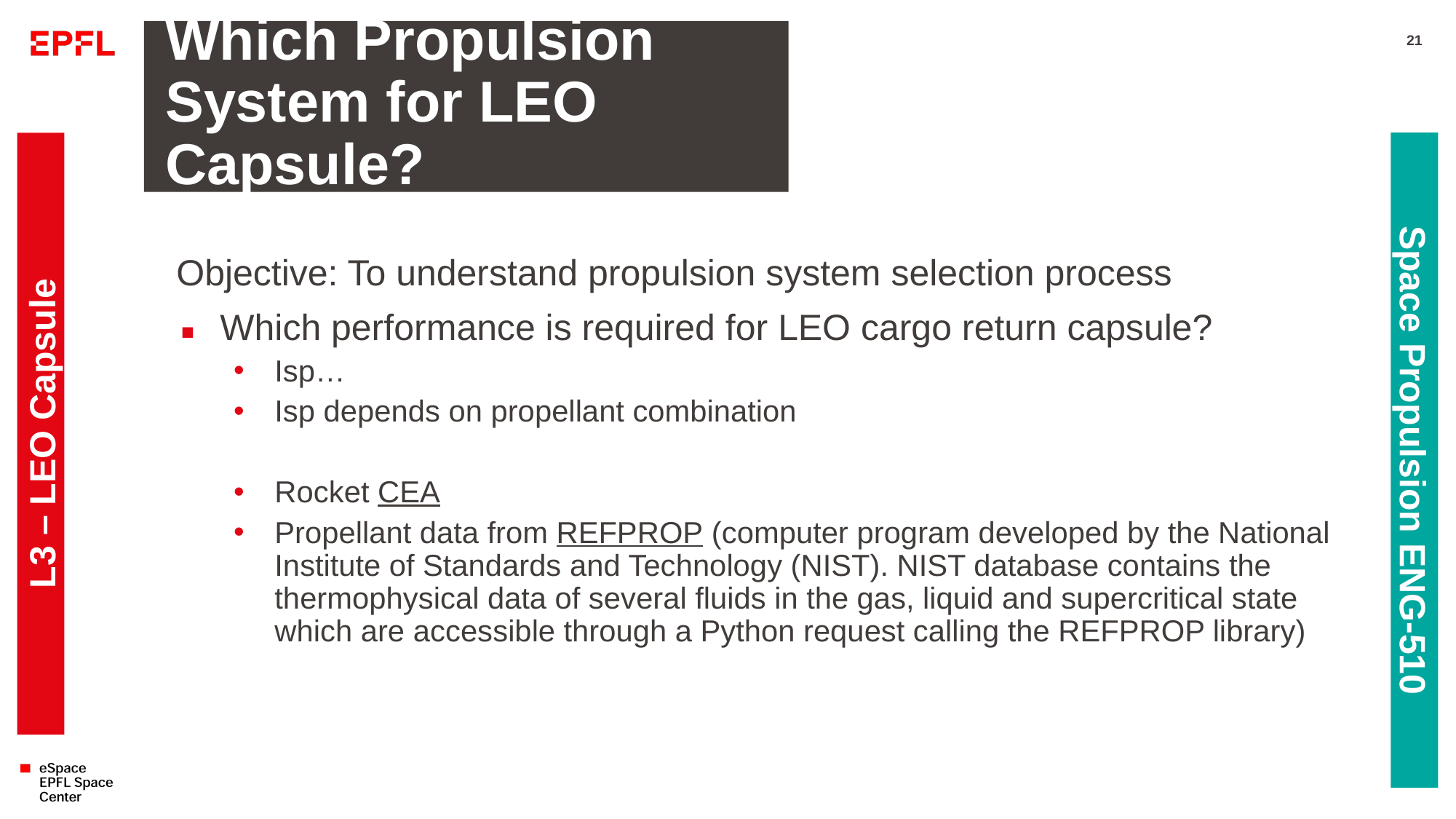

# Which Propulsion System for LEO Capsule?
21
Objective: To understand propulsion system selection process
Which performance is required for LEO cargo return capsule?
Isp…
Isp depends on propellant combination

Rocket CEA
Propellant data from REFPROP (computer program developed by the National Institute of Standards and Technology (NIST). NIST database contains the thermophysical data of several fluids in the gas, liquid and supercritical state which are accessible through a Python request calling the REFPROP library)

L3 – LEO Capsule
Space Propulsion ENG-510